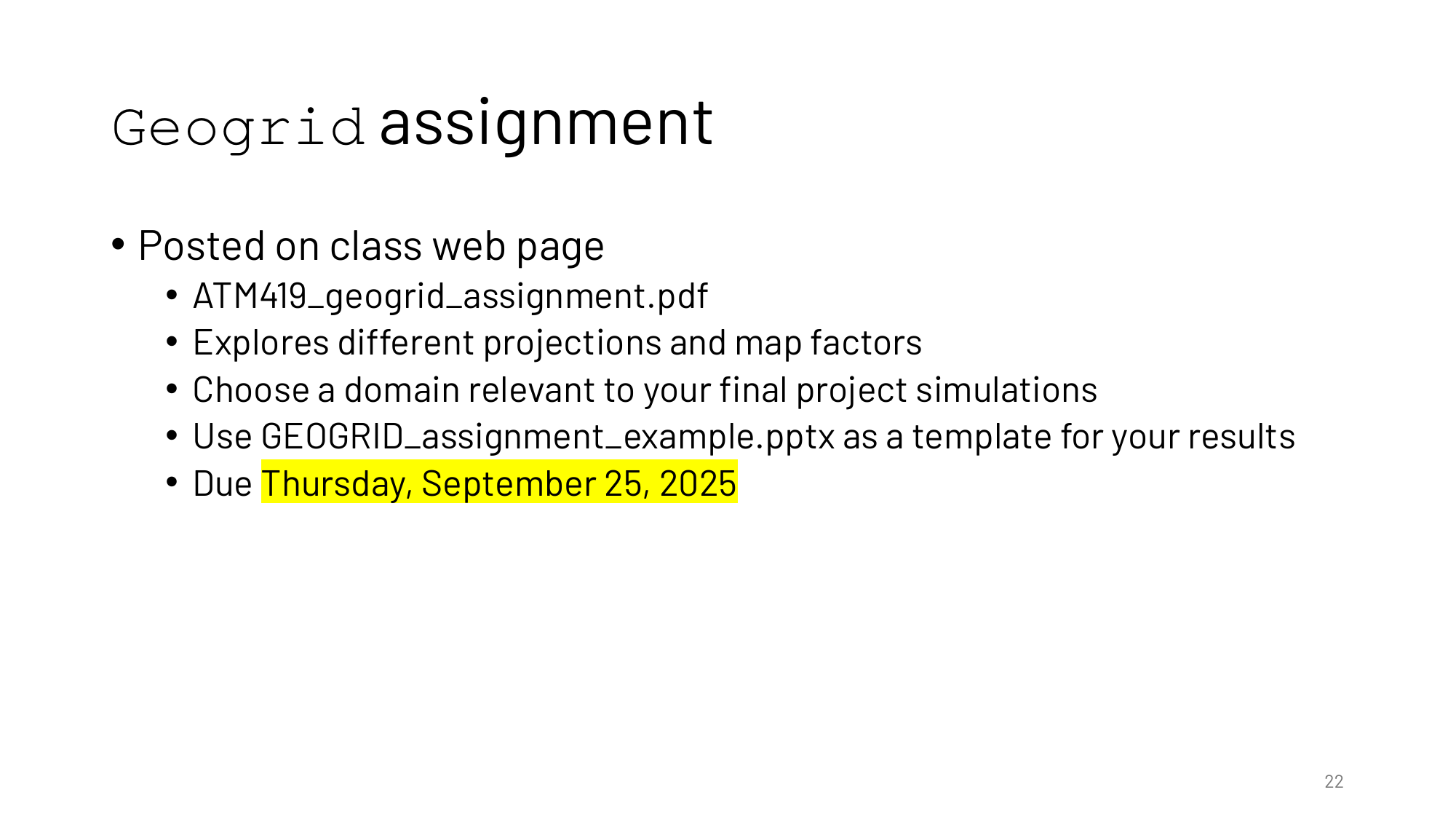

# Geogrid assignment
Posted on class web page
ATM419_geogrid_assignment.pdf
Explores different projections and map factors
Choose a domain relevant to your final project simulations
Use GEOGRID_assignment_example.pptx as a template for your results
Due Thursday, September 25, 2025
22